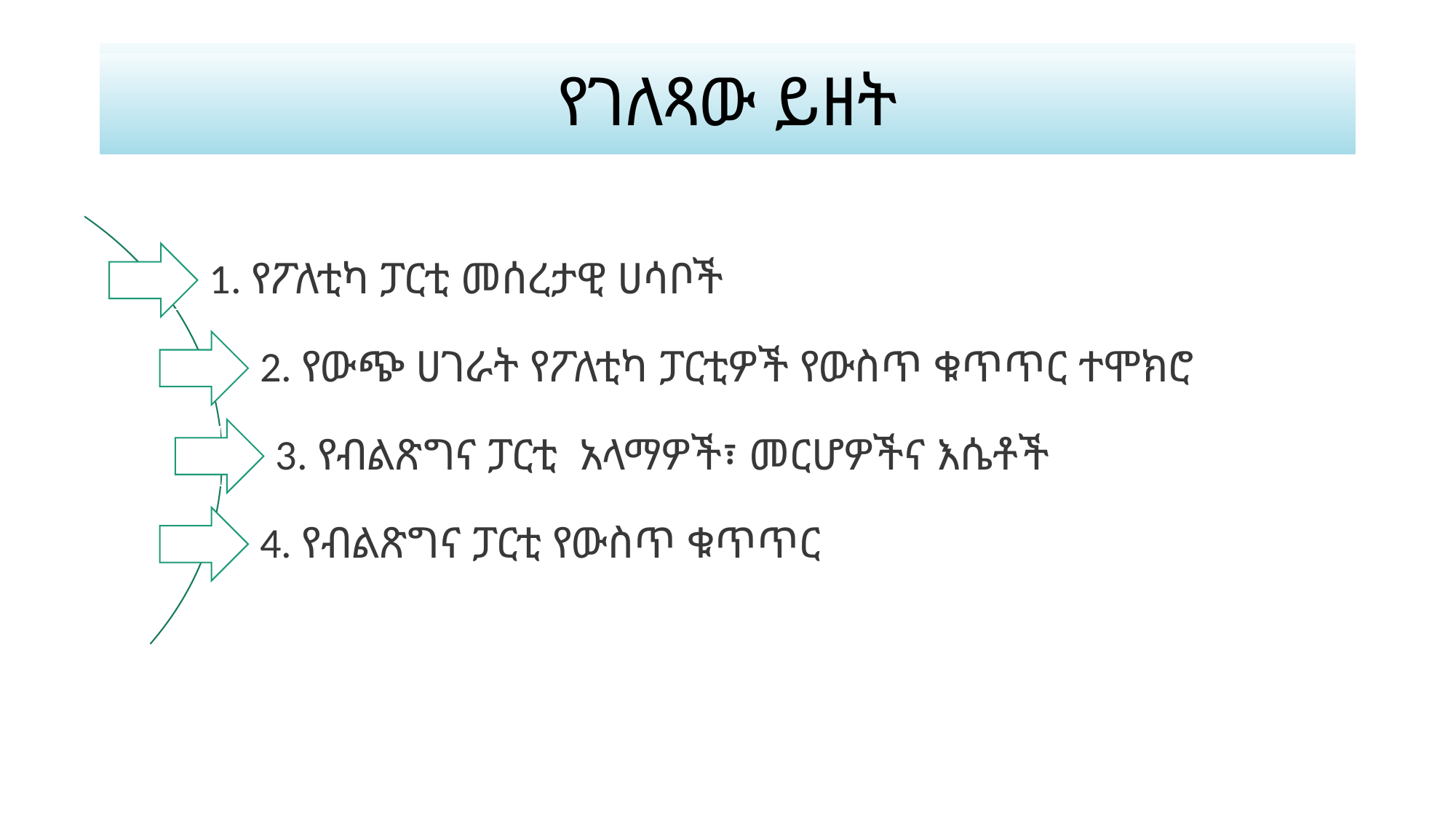

# የገለጻው ይዘት
የገለጻው ይዘት

1. የፖለቲካ ፓርቲ መሰረታዊ ሀሳቦች

2. የውጭ ሀገራት የፖለቲካ ፓርቲዎች የውስጥ ቁጥጥር ተሞክሮ

3. የብልጽግና ፓርቲ  አላማዎች፣ መርሆዎችና እሴቶች

4. የብልጽግና ፓርቲ የውስጥ ቁጥጥር